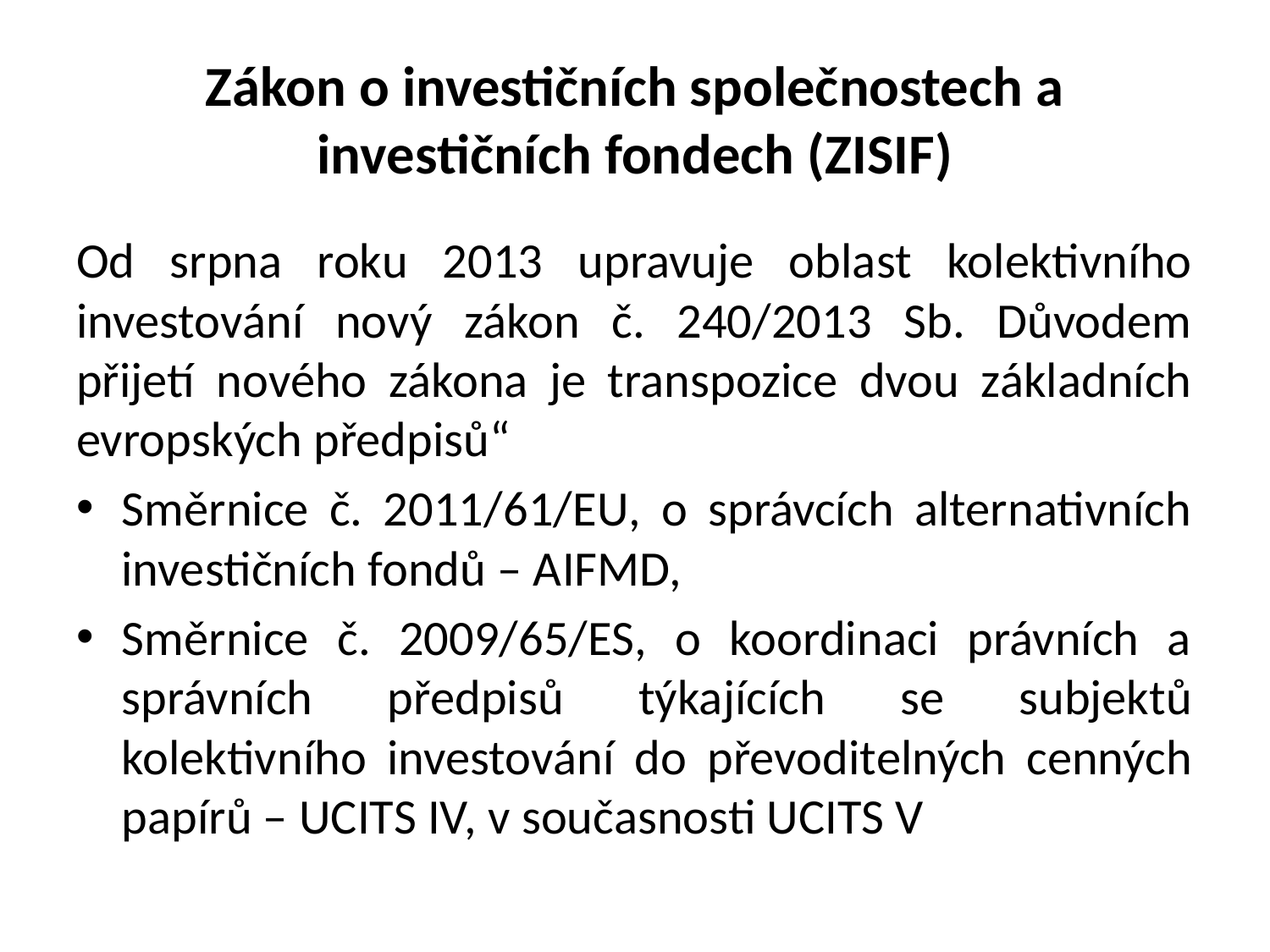

# Zákon o investičních společnostech a investičních fondech (ZISIF)
Od srpna roku 2013 upravuje oblast kolektivního investování nový zákon č. 240/2013 Sb. Důvodem přijetí nového zákona je transpozice dvou základních evropských předpisů“
Směrnice č. 2011/61/EU, o správcích alternativních investičních fondů – AIFMD,
Směrnice č. 2009/65/ES, o koordinaci právních a správních předpisů týkajících se subjektů kolektivního investování do převoditelných cenných papírů – UCITS IV, v současnosti UCITS V